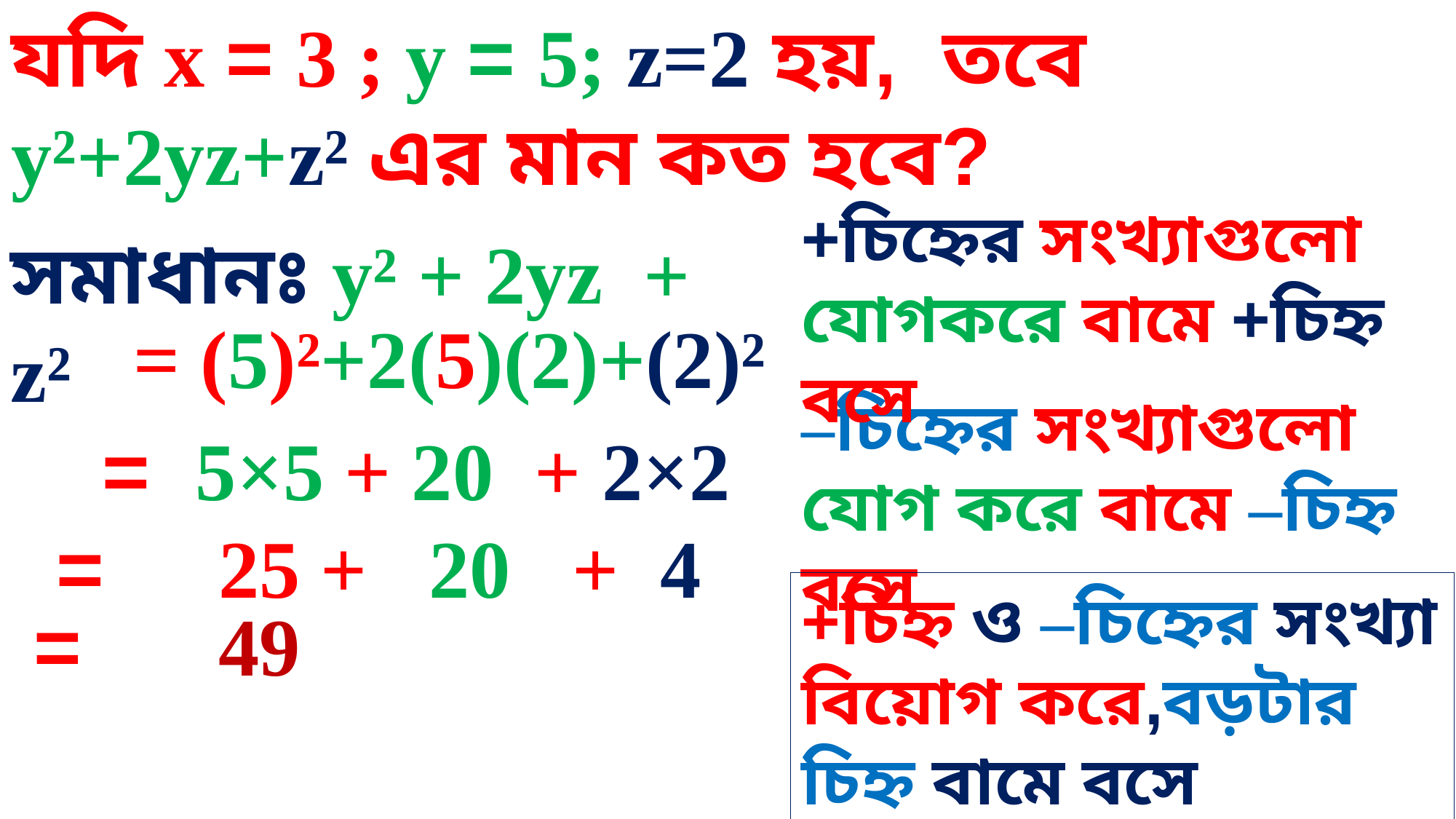

যদি x = 3 ; y = 5; z=2 হয়,  তবে y²+2yz+z² এর মান কত হবে?
+চিহ্নের সংখ্যাগুলো যোগকরে বামে +চিহ্ন বসে
সমাধানঃ y² + 2yz  +  z²
      = (5)²+2(5)(2)+(2)²
–চিহ্নের সংখ্যাগুলো যোগ করে বামে –চিহ্ন বসে
    =  5×5 + 20  + 2×2
  =     25 +   20   +  4
+চিহ্ন ও –চিহ্নের সংখ্যা বিয়োগ করে,বড়টার চিহ্ন বামে বসে
 =      49